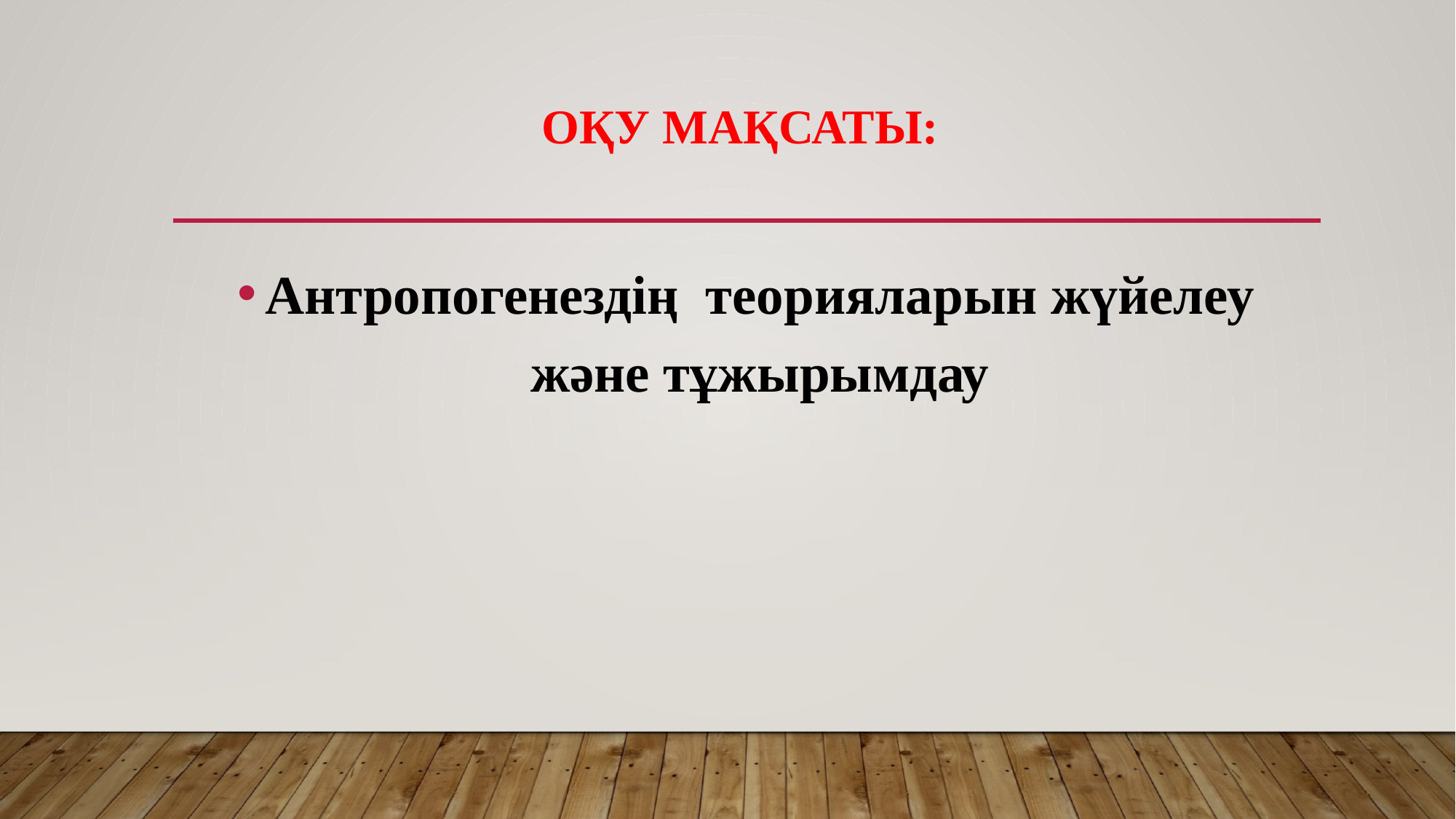

# Оқу мақсаты:
Антропогенездің  теорияларын жүйелеу және тұжырымдау